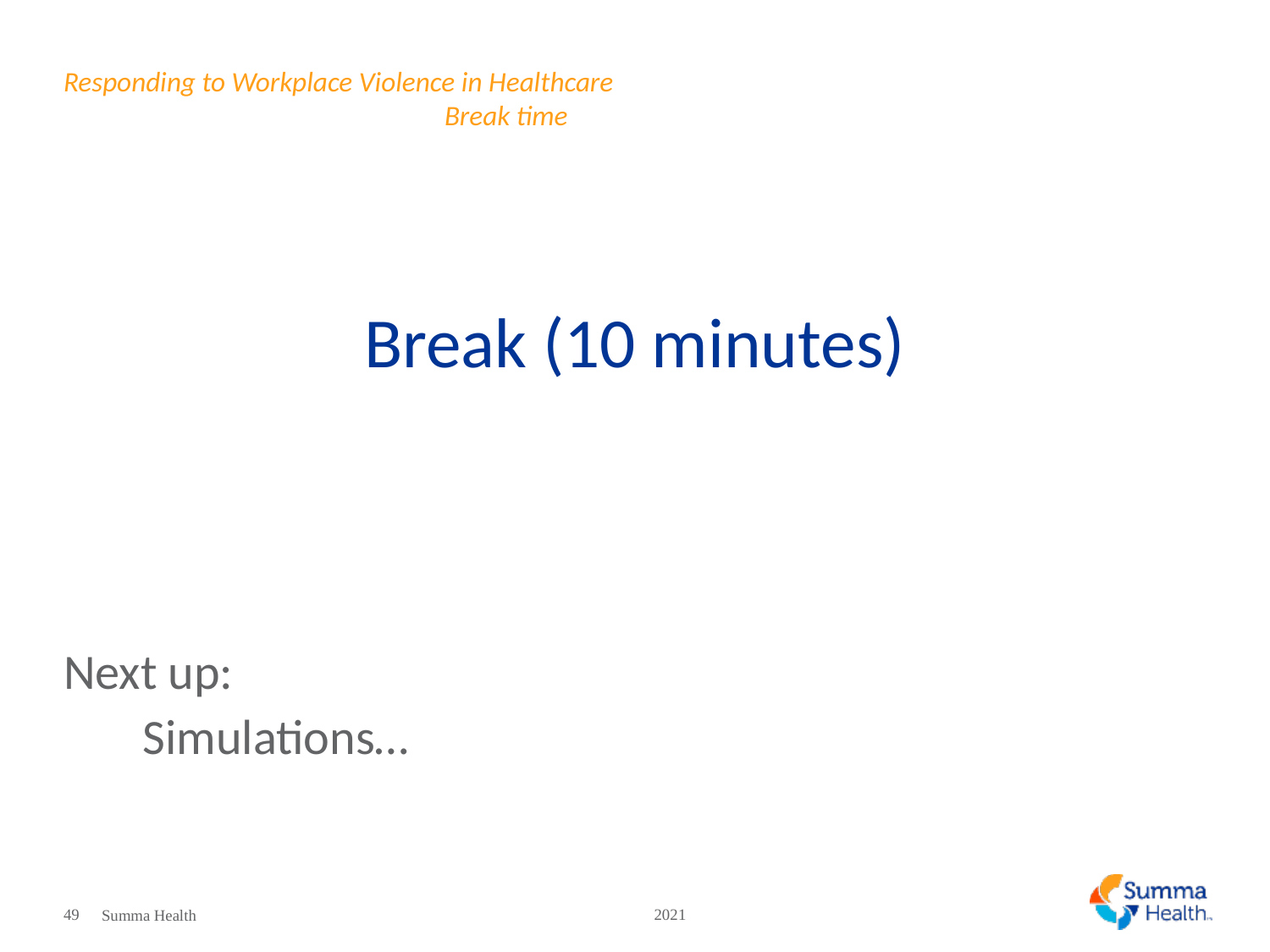

# Responding to Workplace Violence in Healthcare							Break time

Break (10 minutes)

Next up:
Simulations…

49
2021
Summa Health